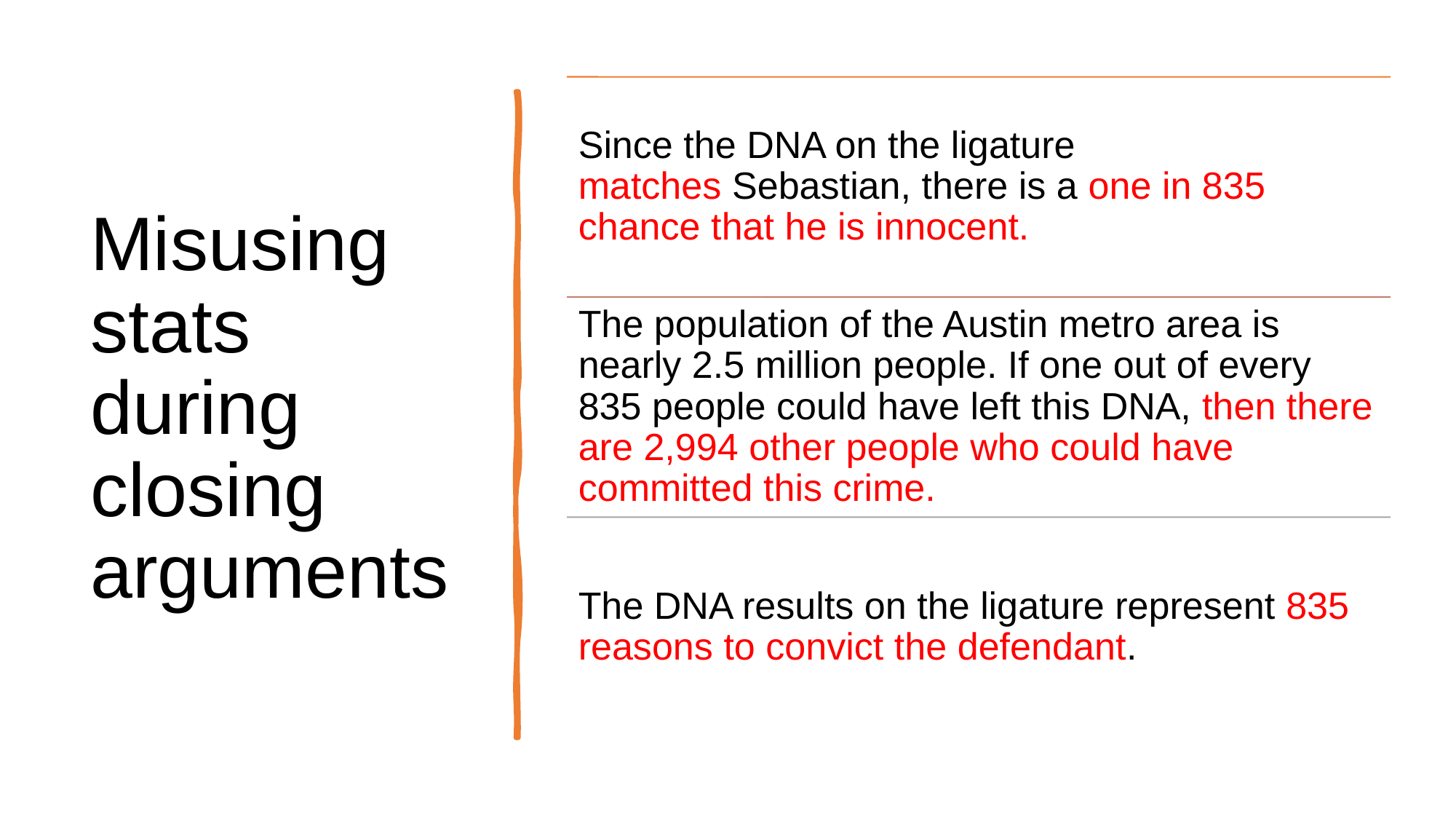

# Misusing stats during closing arguments
Since the DNA on the ligature matches Sebastian, there is a one in 835 chance that he is innocent.
The population of the Austin metro area is nearly 2.5 million people. If one out of every 835 people could have left this DNA, then there are 2,994 other people who could have committed this crime.
The DNA results on the ligature represent 835 reasons to convict the defendant.